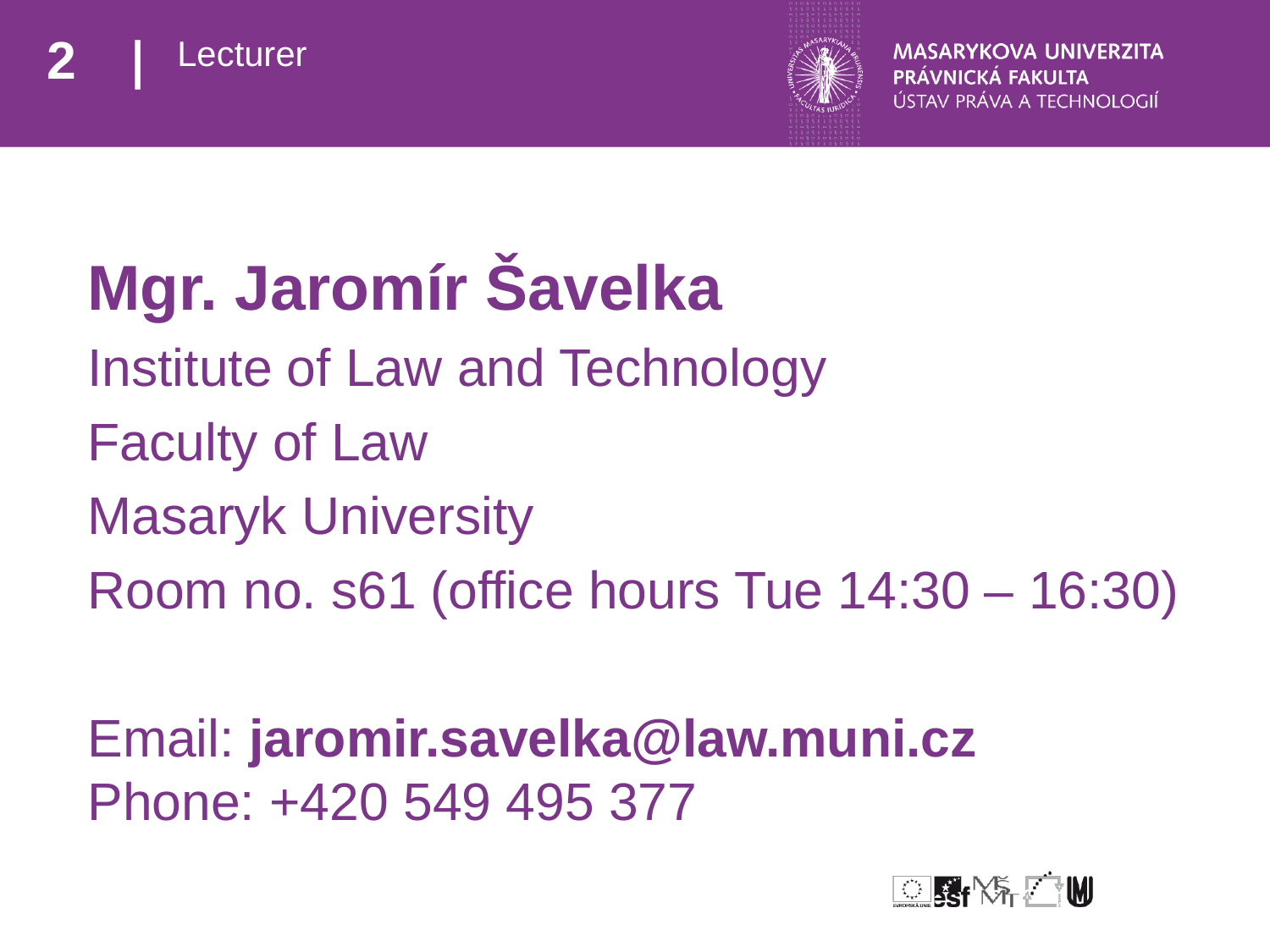

# Lecturer
Mgr. Jaromír Šavelka
Institute of Law and Technology
Faculty of Law
Masaryk University
Room no. s61 (office hours Tue 14:30 – 16:30)

Email: jaromir.savelka@law.muni.cz
Phone: +420 549 495 377